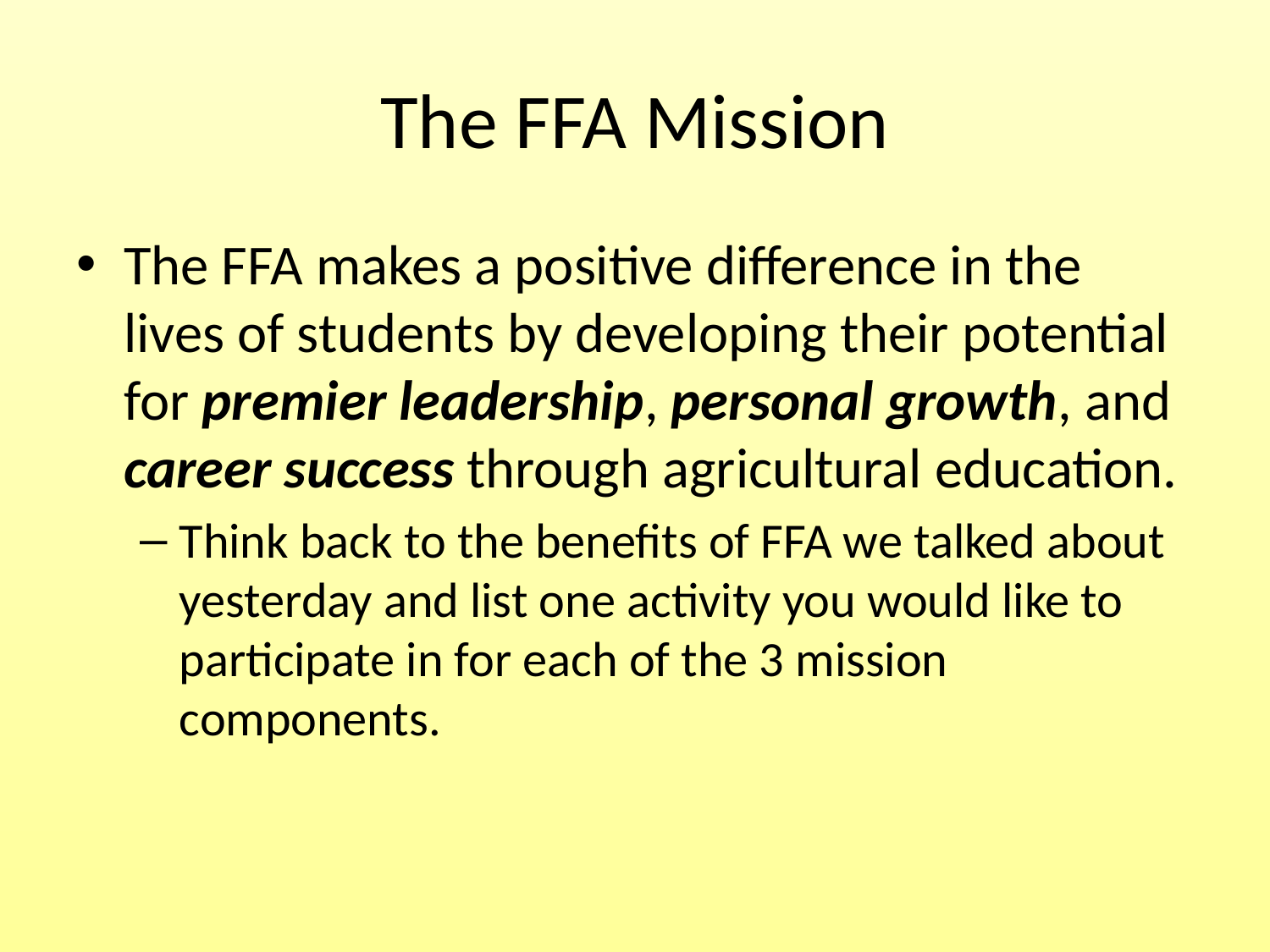

# The FFA Mission
The FFA makes a positive difference in the lives of students by developing their potential for premier leadership, personal growth, and career success through agricultural education.
Think back to the benefits of FFA we talked about yesterday and list one activity you would like to participate in for each of the 3 mission components.